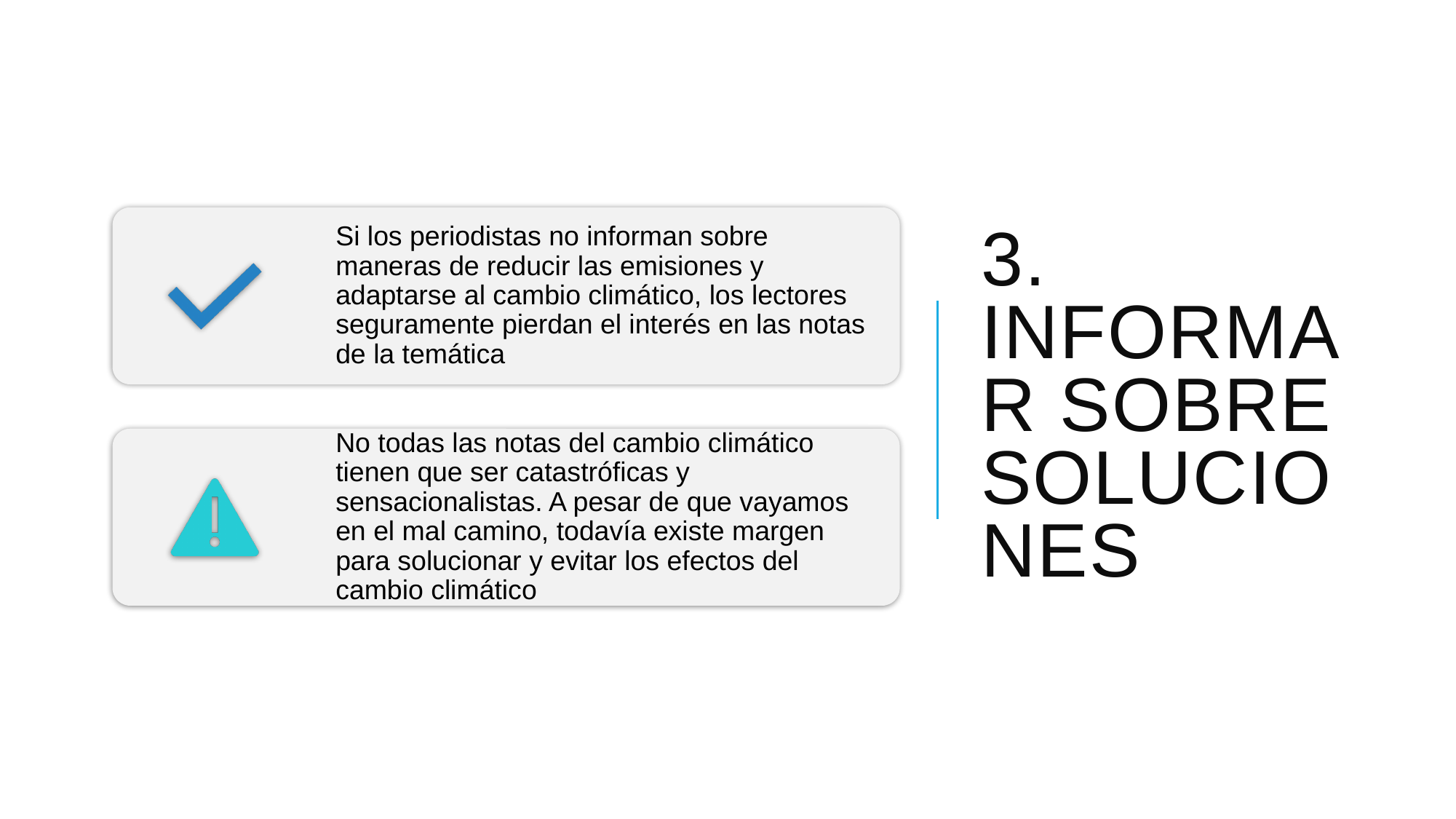

# 3. Informar sobre soluciones
Si los periodistas no informan sobre maneras de reducir las emisiones y adaptarse al cambio climático, los lectores seguramente pierdan el interés en las notas de la temática
No todas las notas del cambio climático tienen que ser catastróficas y sensacionalistas. A pesar de que vayamos en el mal camino, todavía existe margen para solucionar y evitar los efectos del cambio climático